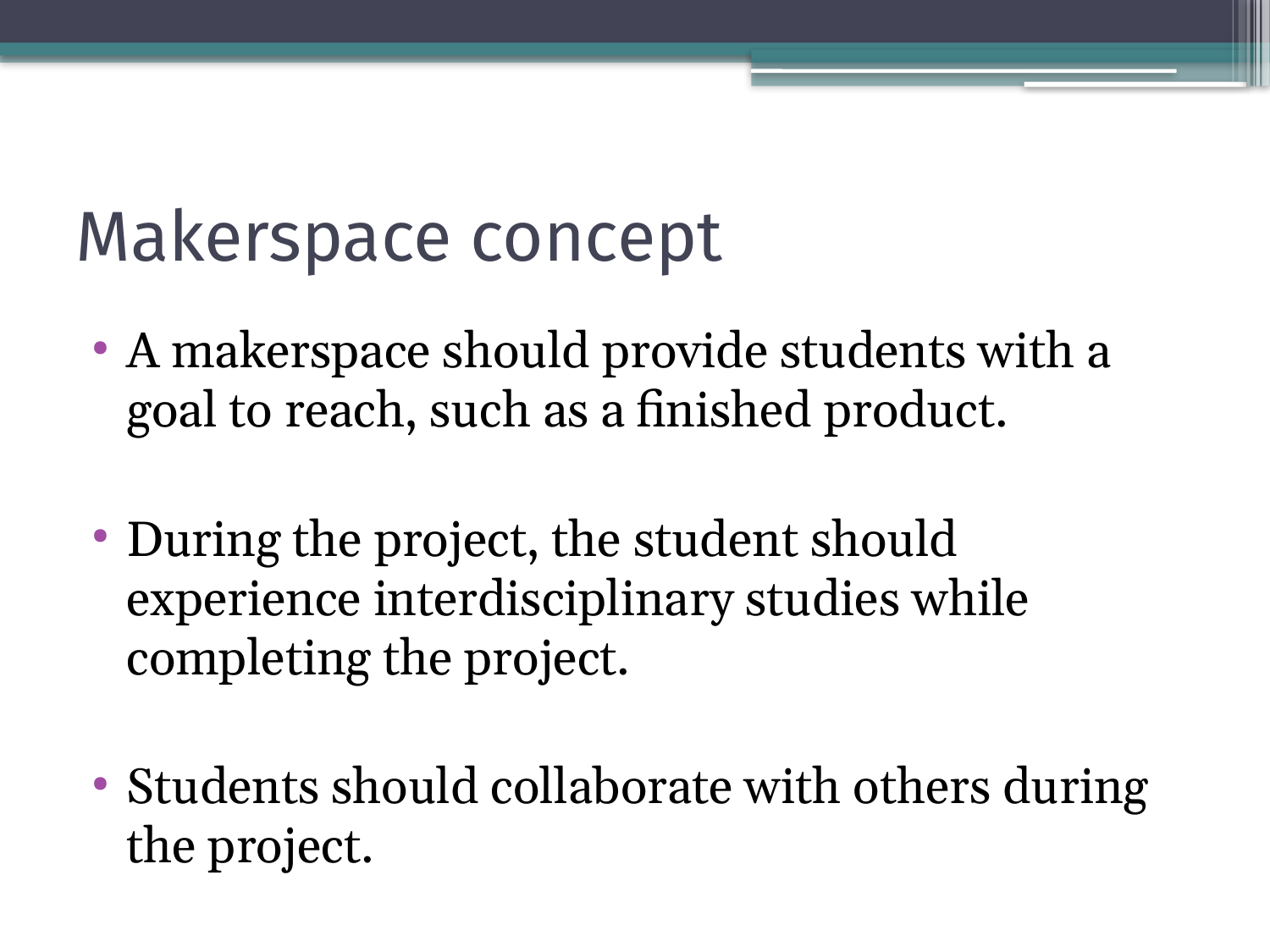

# Makerspace concept
A makerspace should provide students with a goal to reach, such as a finished product.

During the project, the student should experience interdisciplinary studies while completing the project.

Students should collaborate with others during the project.